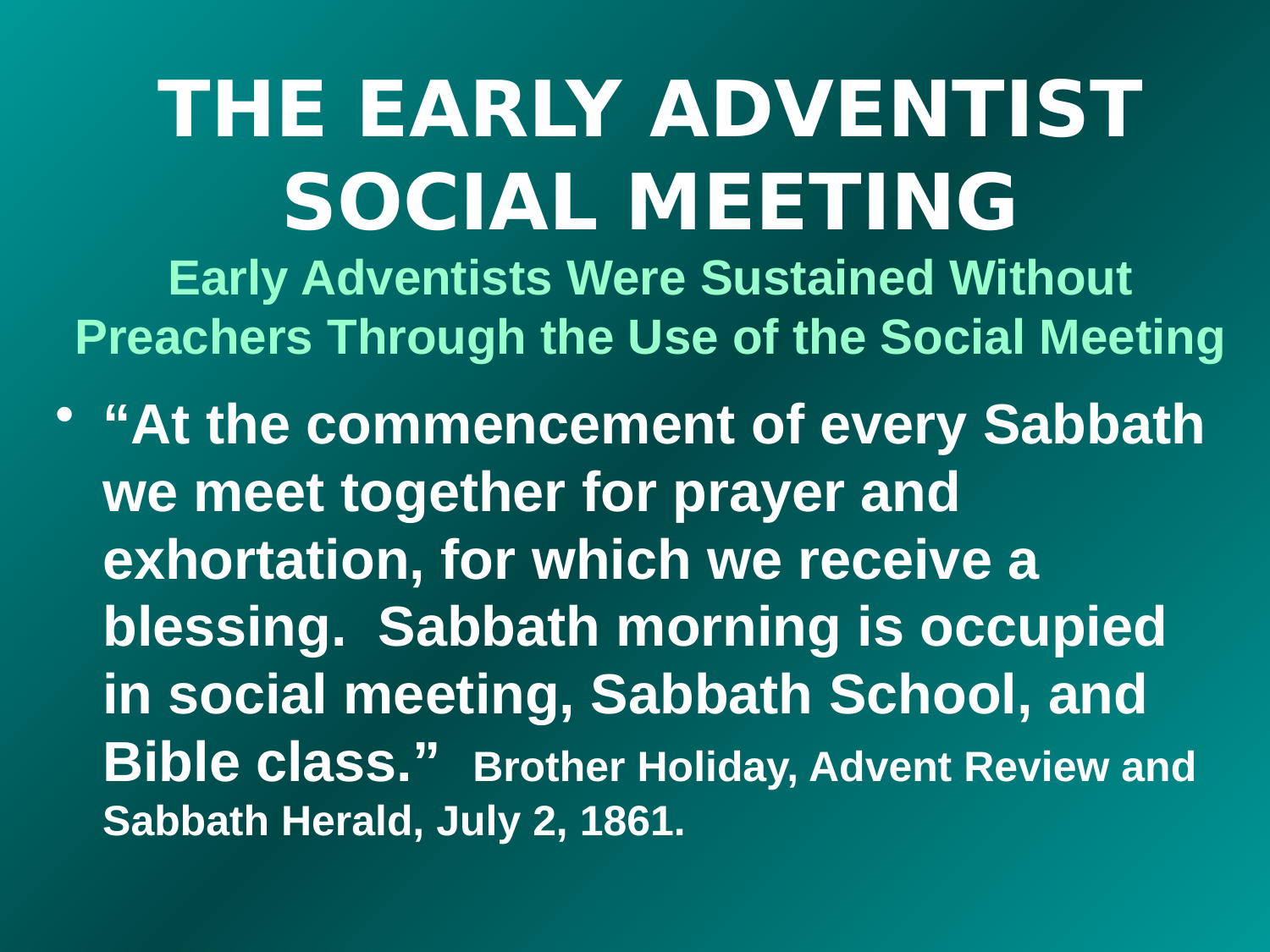

# THE EARLY ADVENTIST SOCIAL MEETING Early Adventists Were Sustained Without Preachers Through the Use of the Social Meeting
“At the commencement of every Sabbath we meet together for prayer and exhortation, for which we receive a blessing.  Sabbath morning is occupied in social meeting, Sabbath School, and Bible class.”  Brother Holiday, Advent Review and Sabbath Herald, July 2, 1861.